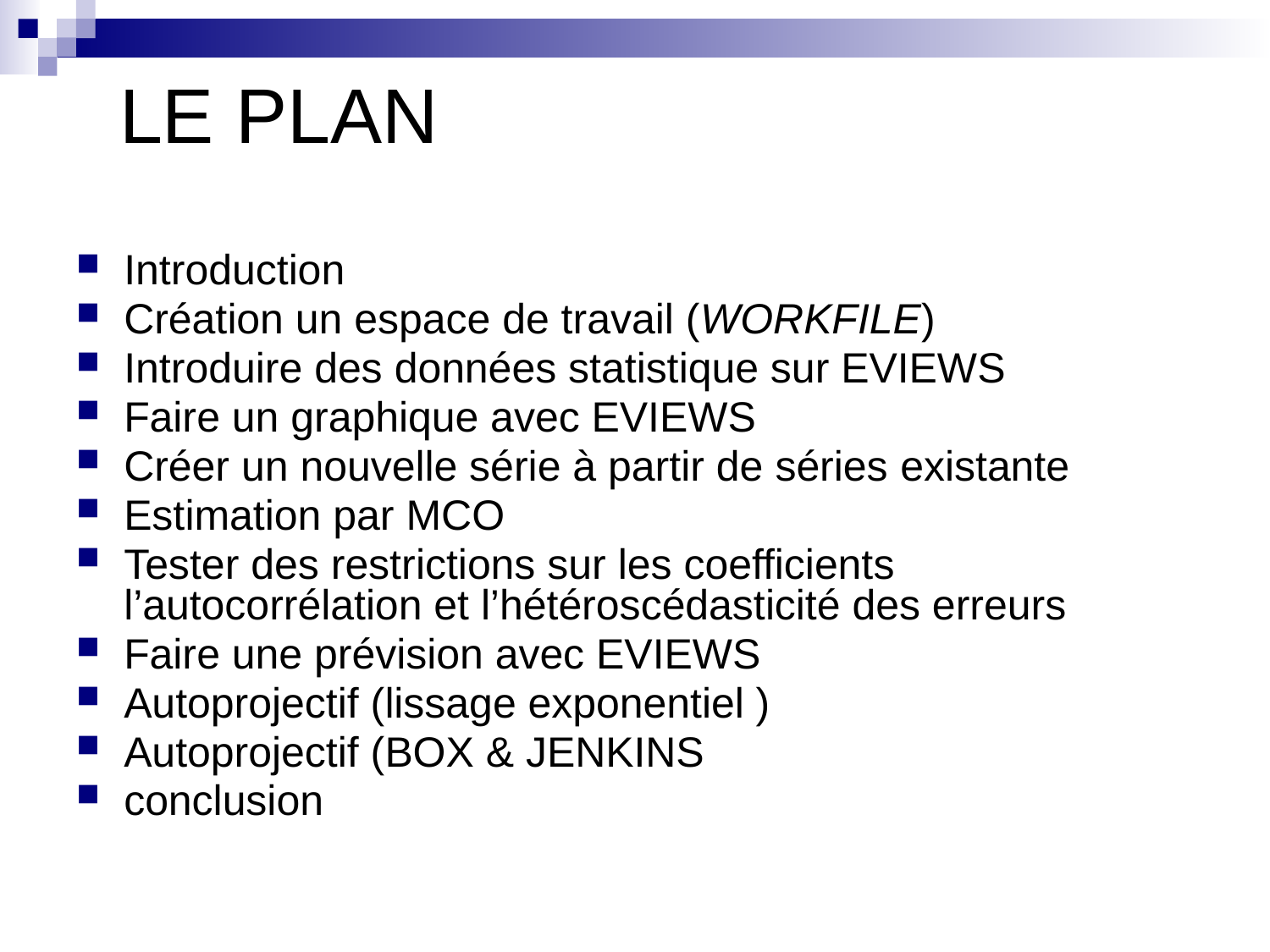

# LE PLAN
Introduction
Création un espace de travail (WORKFILE)
Introduire des données statistique sur EVIEWS
Faire un graphique avec EVIEWS
Créer un nouvelle série à partir de séries existante
Estimation par MCO
Tester des restrictions sur les coefficients l’autocorrélation et l’hétéroscédasticité des erreurs
Faire une prévision avec EVIEWS
Autoprojectif (lissage exponentiel )
Autoprojectif (BOX & JENKINS
conclusion